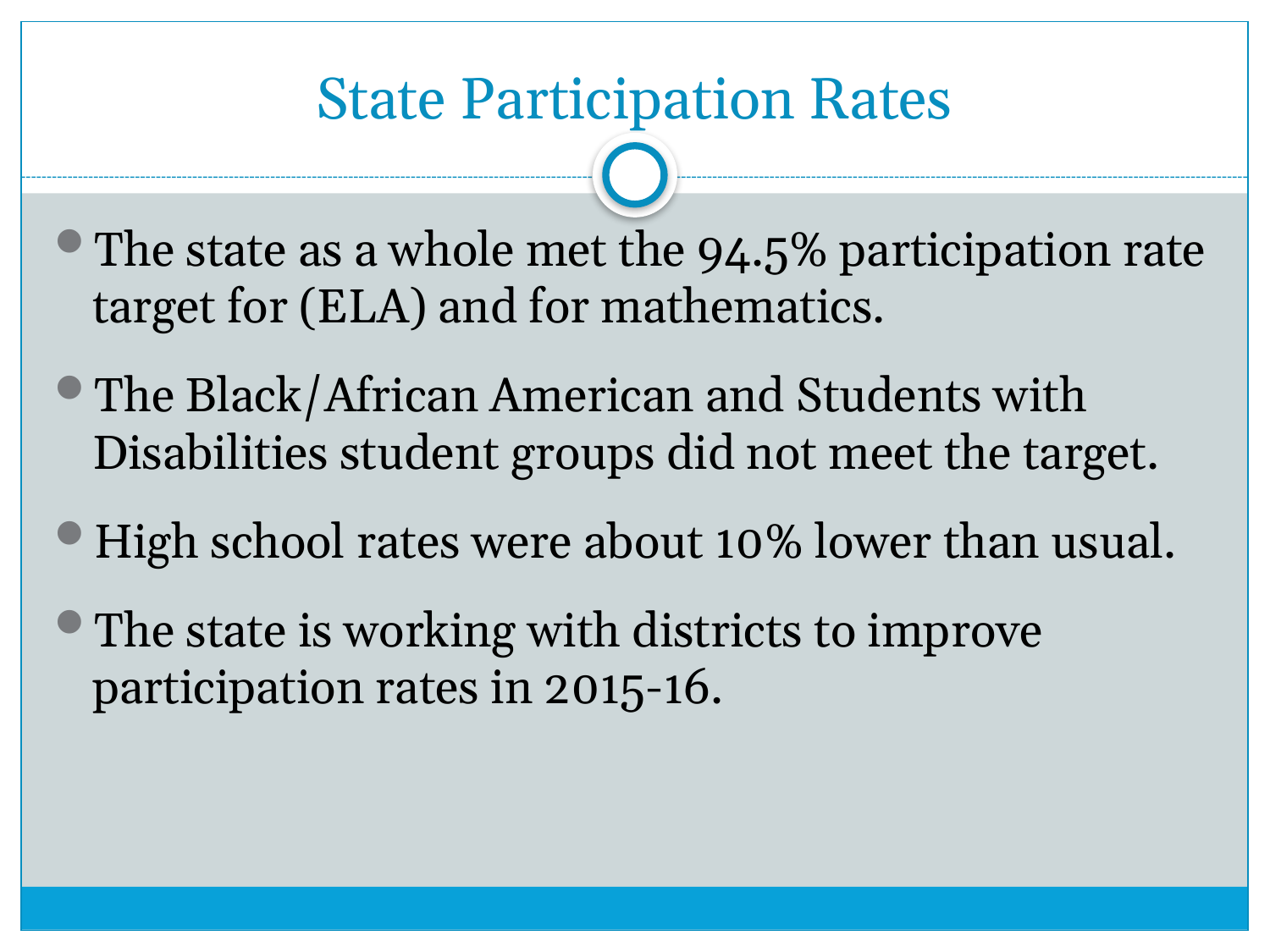

# State Participation Rates
The state as a whole met the 94.5% participation rate target for (ELA) and for mathematics.
The Black/African American and Students with Disabilities student groups did not meet the target.
High school rates were about 10% lower than usual.
The state is working with districts to improve participation rates in 2015-16.